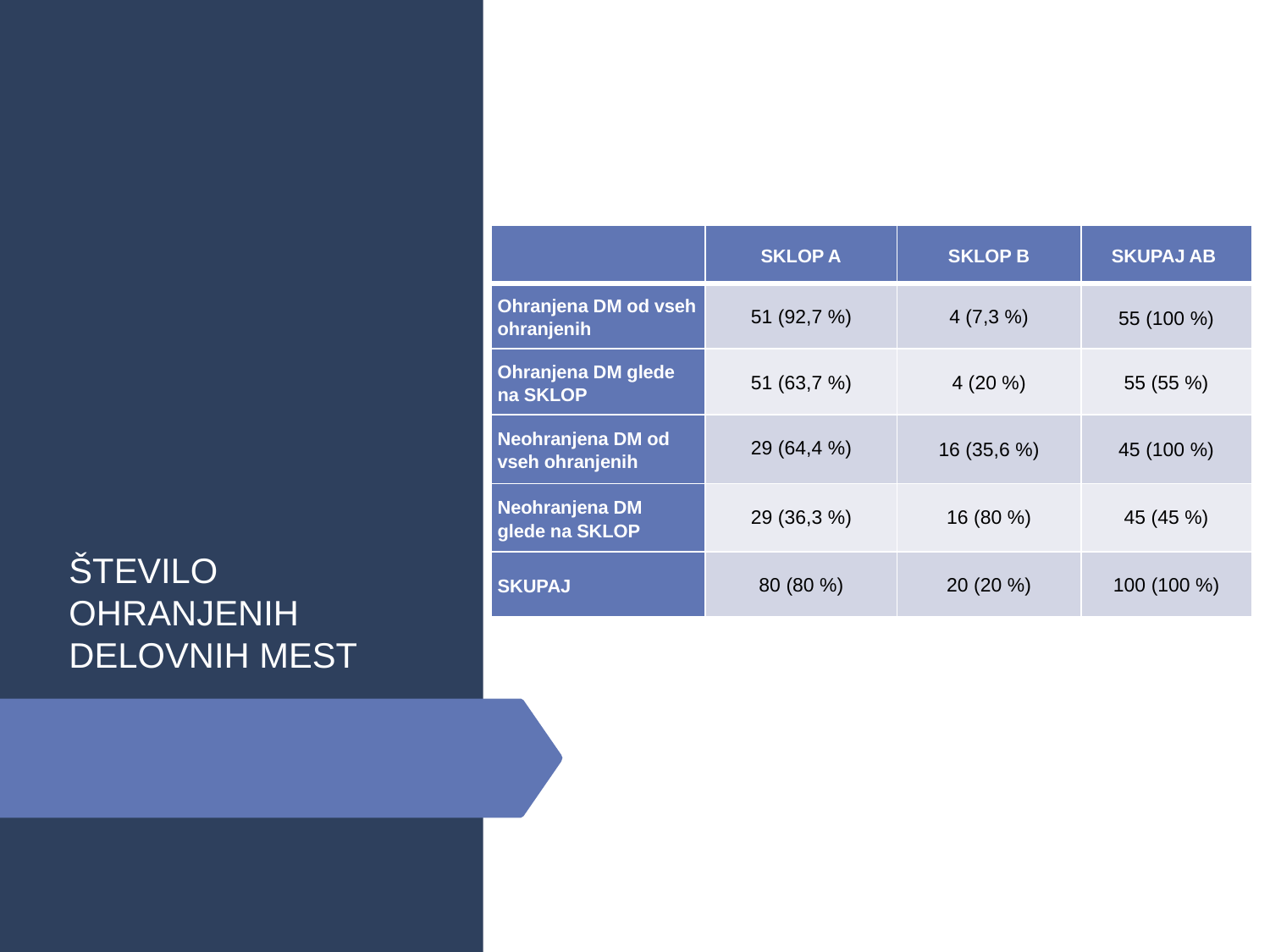

# ŠTEVILO OHRANJENIH DELOVNIH MEST
|  | SKLOP A | SKLOP B | SKUPAJ AB |
| --- | --- | --- | --- |
| Ohranjena DM od vseh ohranjenih | 51 (92,7 %) | 4 (7,3 %) | 55 (100 %) |
| Ohranjena DM glede na SKLOP | 51 (63,7 %) | 4 (20 %) | 55 (55 %) |
| Neohranjena DM od vseh ohranjenih | 29 (64,4 %) | 16 (35,6 %) | 45 (100 %) |
| Neohranjena DM glede na SKLOP | 29 (36,3 %) | 16 (80 %) | 45 (45 %) |
| SKUPAJ | 80 (80 %) | 20 (20 %) | 100 (100 %) |